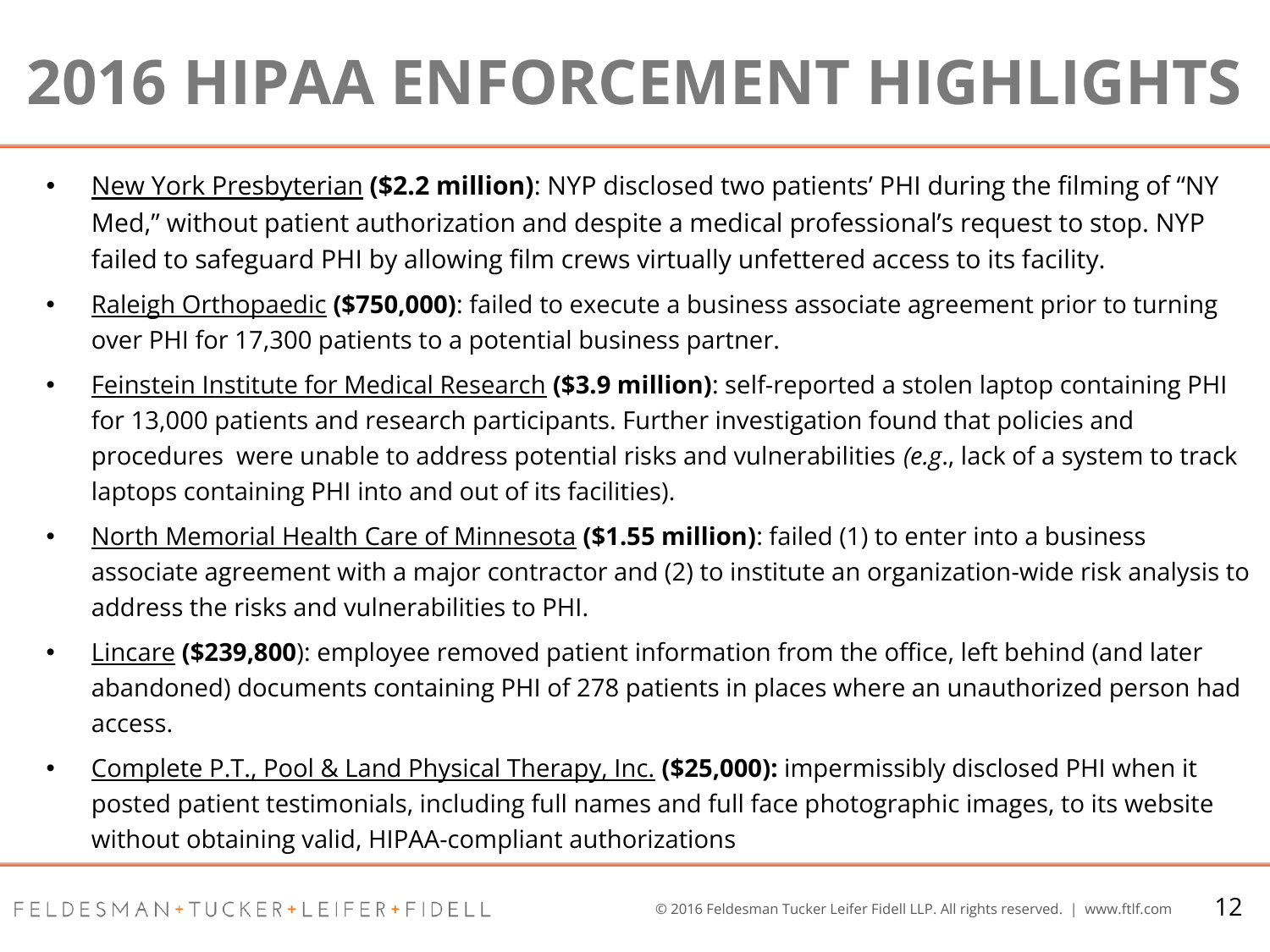

# 2016 HIPAA Enforcement Highlights
New York Presbyterian ($2.2 million): NYP disclosed two patients’ PHI during the filming of “NY Med,” without patient authorization and despite a medical professional’s request to stop. NYP failed to safeguard PHI by allowing film crews virtually unfettered access to its facility.
Raleigh Orthopaedic ($750,000): failed to execute a business associate agreement prior to turning over PHI for 17,300 patients to a potential business partner.
Feinstein Institute for Medical Research ($3.9 million): self-reported a stolen laptop containing PHI for 13,000 patients and research participants. Further investigation found that policies and procedures  were unable to address potential risks and vulnerabilities (e.g., lack of a system to track laptops containing PHI into and out of its facilities).
North Memorial Health Care of Minnesota ($1.55 million): failed (1) to enter into a business associate agreement with a major contractor and (2) to institute an organization-wide risk analysis to address the risks and vulnerabilities to PHI.
Lincare ($239,800): employee removed patient information from the office, left behind (and later abandoned) documents containing PHI of 278 patients in places where an unauthorized person had access.
Complete P.T., Pool & Land Physical Therapy, Inc. ($25,000): impermissibly disclosed PHI when it posted patient testimonials, including full names and full face photographic images, to its website without obtaining valid, HIPAA-compliant authorizations

12